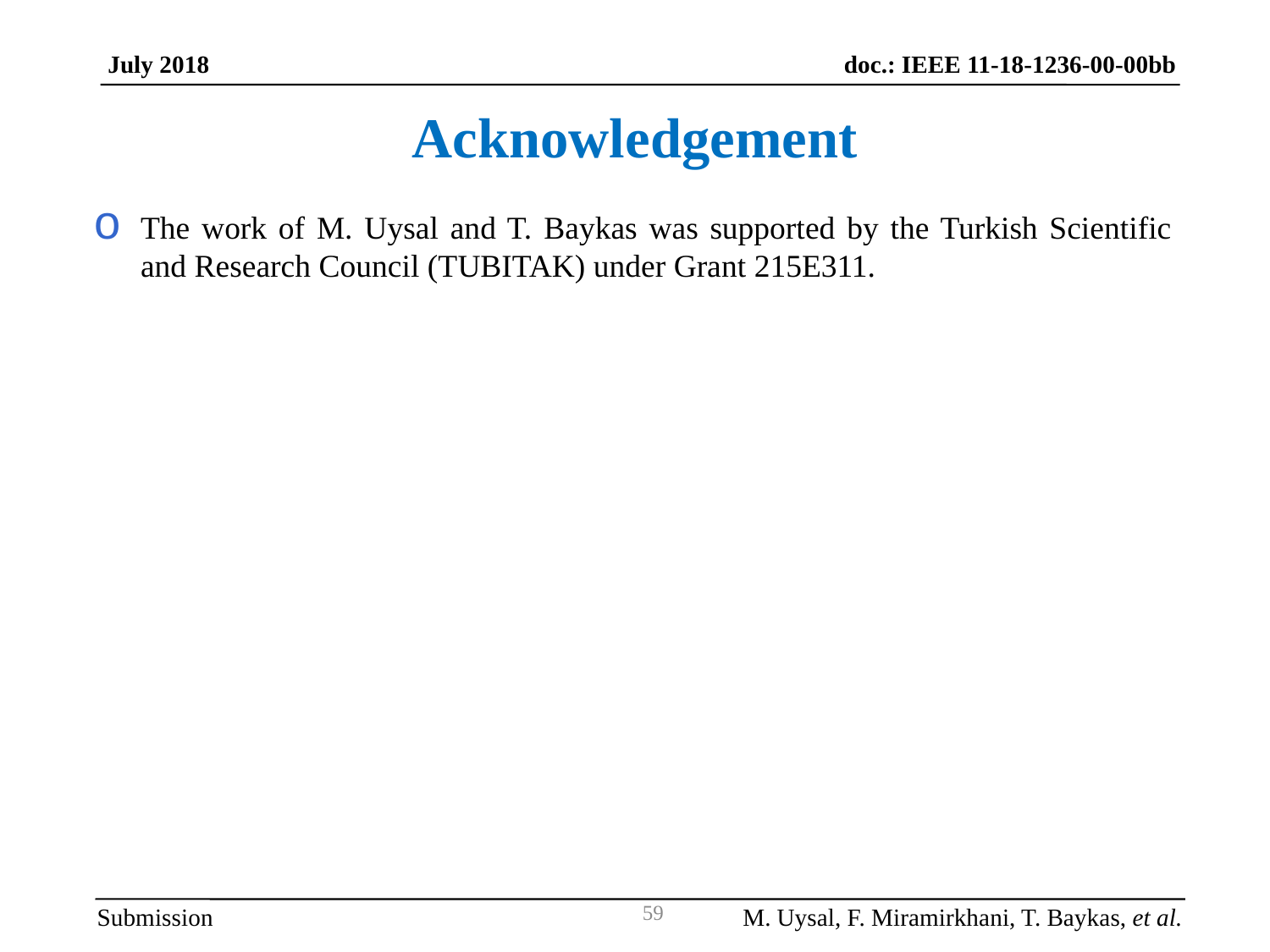

doc.: IEEE 11-18-1236-00-00bb
July 2018
Acknowledgement
The work of M. Uysal and T. Baykas was supported by the Turkish Scientific and Research Council (TUBITAK) under Grant 215E311.
Submission
M. Uysal, F. Miramirkhani, T. Baykas, et al.
59